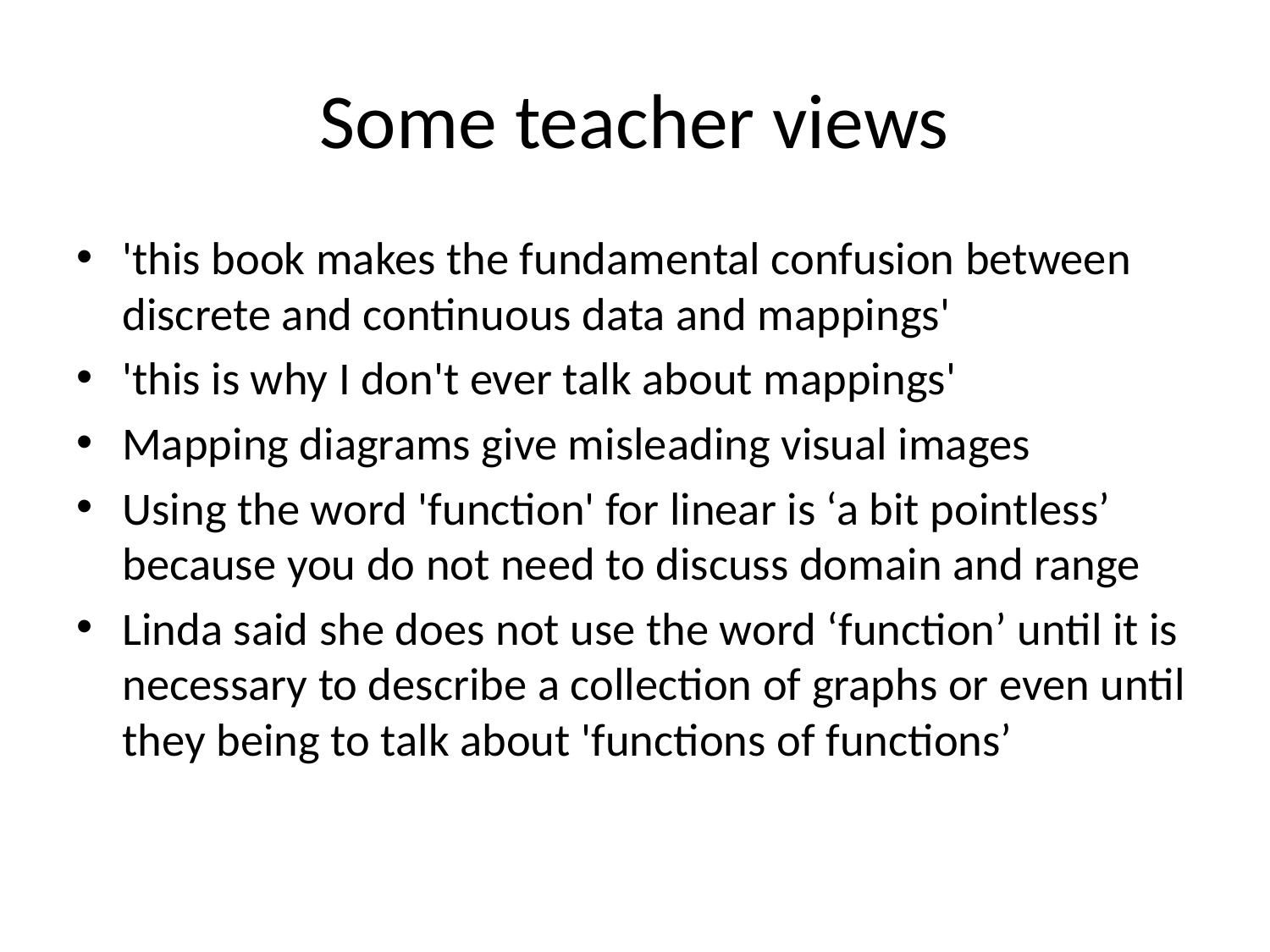

# Some teacher views
'this book makes the fundamental confusion between discrete and continuous data and mappings'
'this is why I don't ever talk about mappings'
Mapping diagrams give misleading visual images
Using the word 'function' for linear is ‘a bit pointless’ because you do not need to discuss domain and range
Linda said she does not use the word ‘function’ until it is necessary to describe a collection of graphs or even until they being to talk about 'functions of functions’